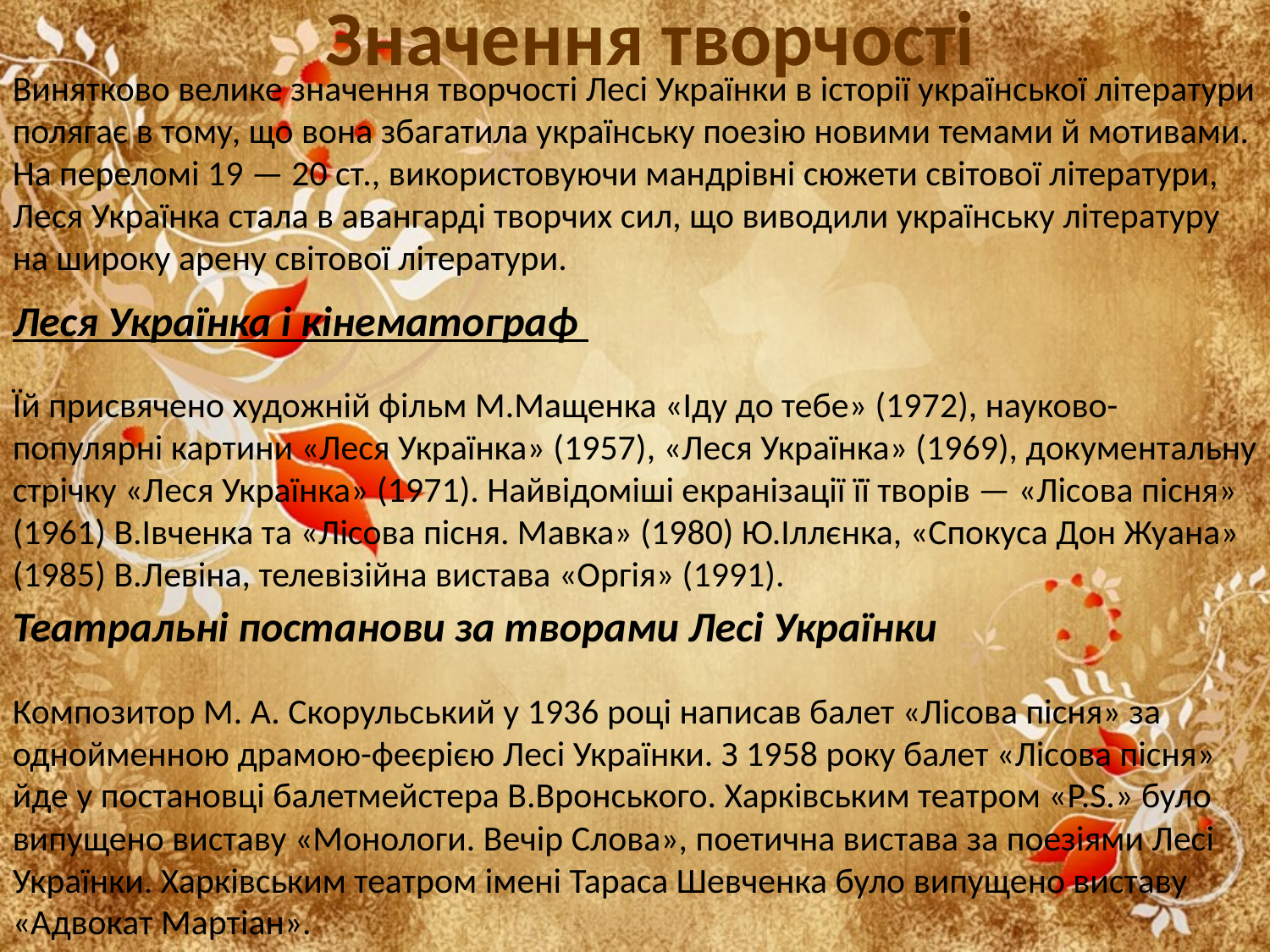

# Значення творчості
Винятково велике значення творчості Лесі Українки в історії української літератури полягає в тому, що вона збагатила українську поезію новими темами й мотивами.
На переломі 19 — 20 ст., використовуючи мандрівні сюжети світової літератури, Леся Українка стала в авангарді творчих сил, що виводили українську літературу на широку арену світової літератури.
Леся Українка і кінематограф

Їй присвячено художній фільм М.Мащенка «Іду до тебе» (1972), науково-популярні картини «Леся Українка» (1957), «Леся Українка» (1969), документальну стрічку «Леся Українка» (1971). Найвідоміші екранізації її творів — «Лісова пісня» (1961) В.Івченка та «Лісова пісня. Мавка» (1980) Ю.Іллєнка, «Спокуса Дон Жуана» (1985) В.Левіна, телевізійна вистава «Оргія» (1991).

Театральні постанови за творами Лесі Українки

Композитор М. А. Скорульський у 1936 році написав балет «Лісова пісня» за однойменною драмою-феєрією Лесі Українки. З 1958 року балет «Лісова пісня» йде у постановці балетмейстера В.Вронського. Харківським театром «P.S.» було випущено виставу «Монологи. Вечір Слова», поетична вистава за поезіями Лесі Українки. Харківським театром імені Тараса Шевченка було випущено виставу «Адвокат Мартіан».